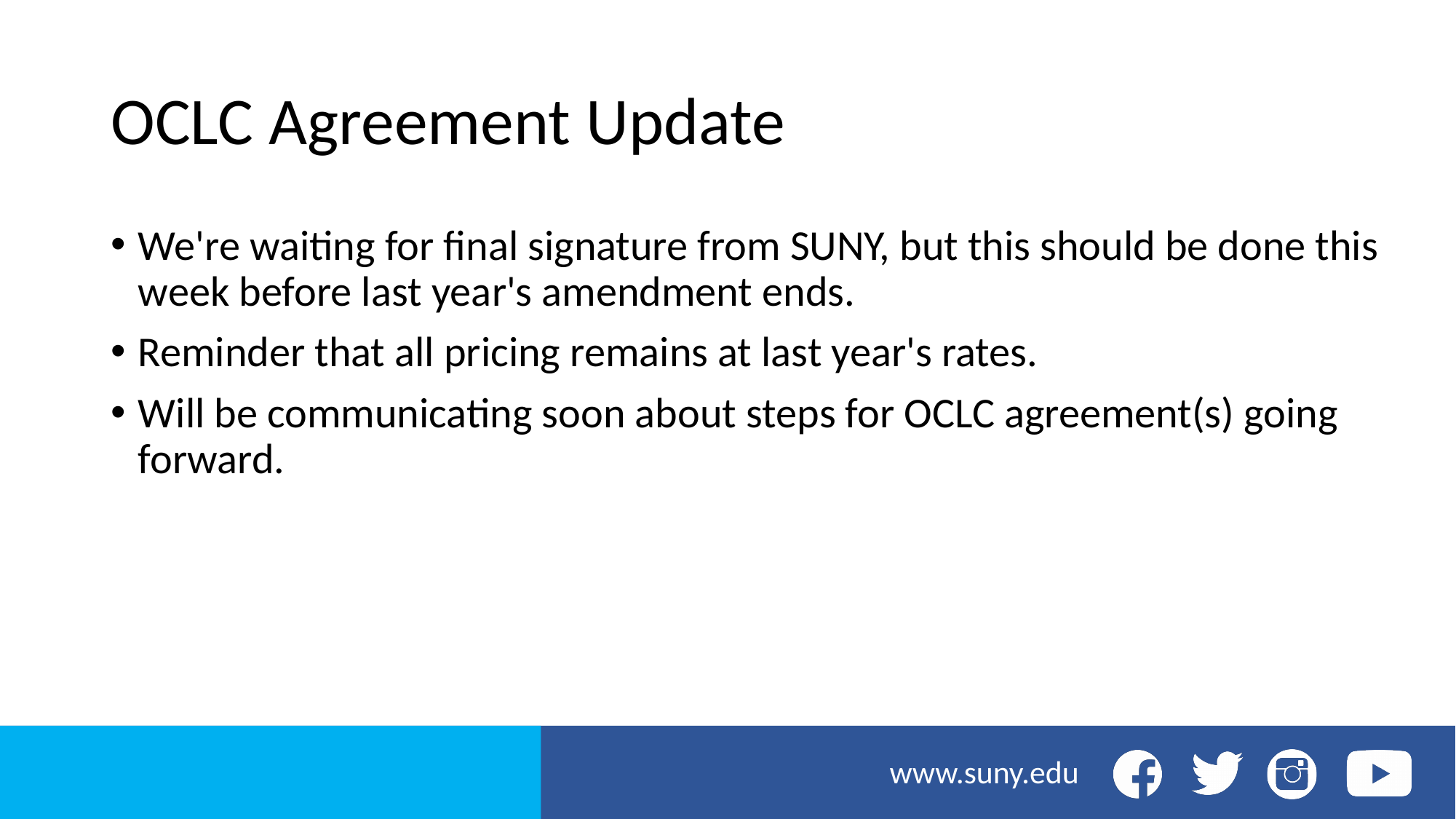

# OCLC Agreement Update
We're waiting for final signature from SUNY, but this should be done this week before last year's amendment ends.
Reminder that all pricing remains at last year's rates.
Will be communicating soon about steps for OCLC agreement(s) going forward.